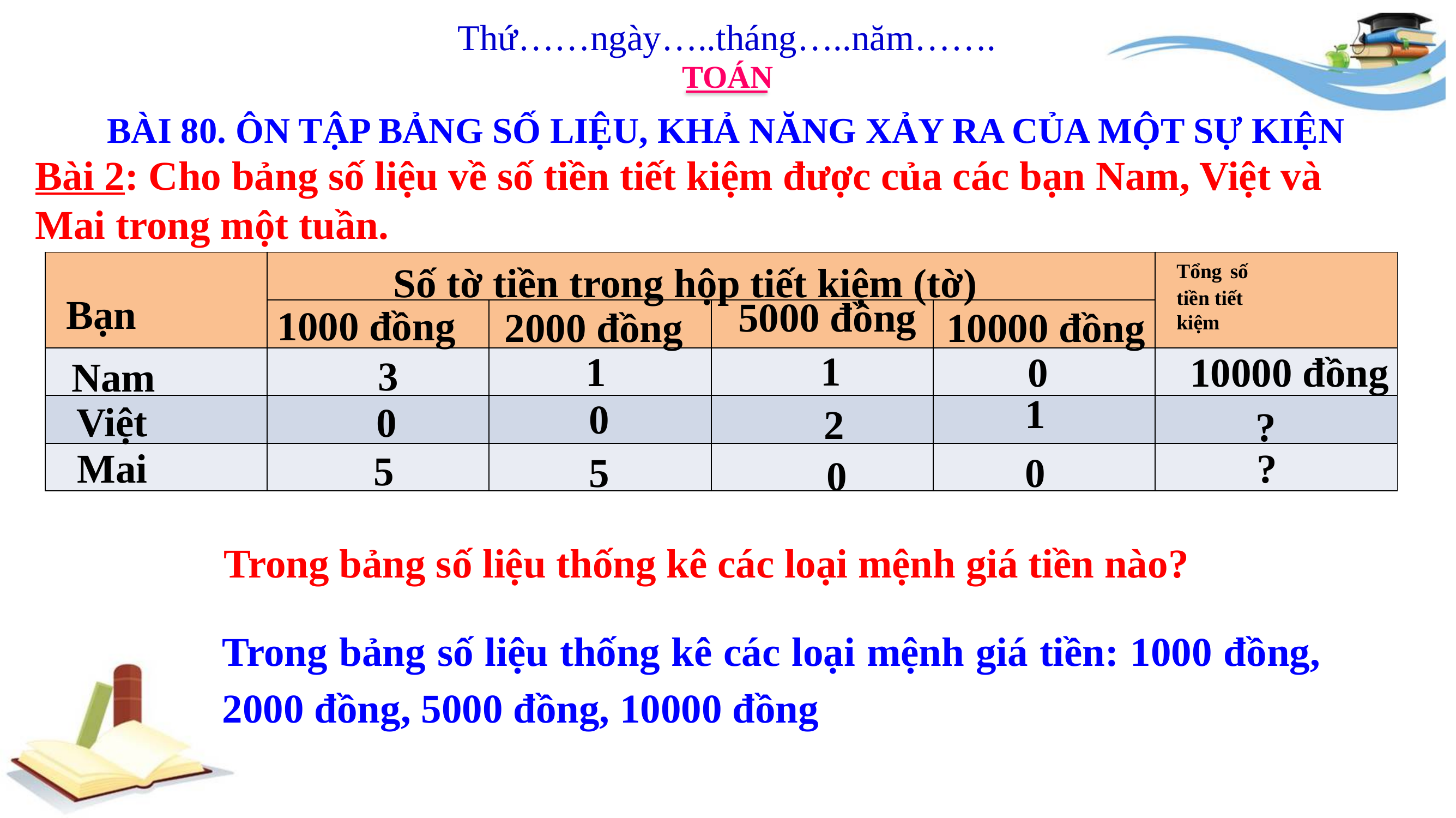

Thứ……ngày…..tháng…..năm…….
TOÁN
BÀI 80. ÔN TẬP BẢNG SỐ LIỆU, KHẢ NĂNG XẢY RA CỦA MỘT SỰ KIỆN
Bài 2: Cho bảng số liệu về số tiền tiết kiệm được của các bạn Nam, Việt và Mai trong một tuần.
Tổng số tiền tiết kiệm
|  |  |  |  |  |  |
| --- | --- | --- | --- | --- | --- |
|  |  |  |  |  |  |
|  |  |  |  |  |  |
|  |  |  |  |  |  |
|  |  |  |  |  |  |
Số tờ tiền trong hộp tiết kiệm (tờ)
Bạn
5000 đồng
1000 đồng
10000 đồng
2000 đồng
1
1
0
10000 đồng
3
Nam
1
0
Việt
0
2
?
Mai
?
5
5
0
0
Trong bảng số liệu thống kê các loại mệnh giá tiền nào?
Trong bảng số liệu thống kê các loại mệnh giá tiền: 1000 đồng, 2000 đồng, 5000 đồng, 10000 đồng